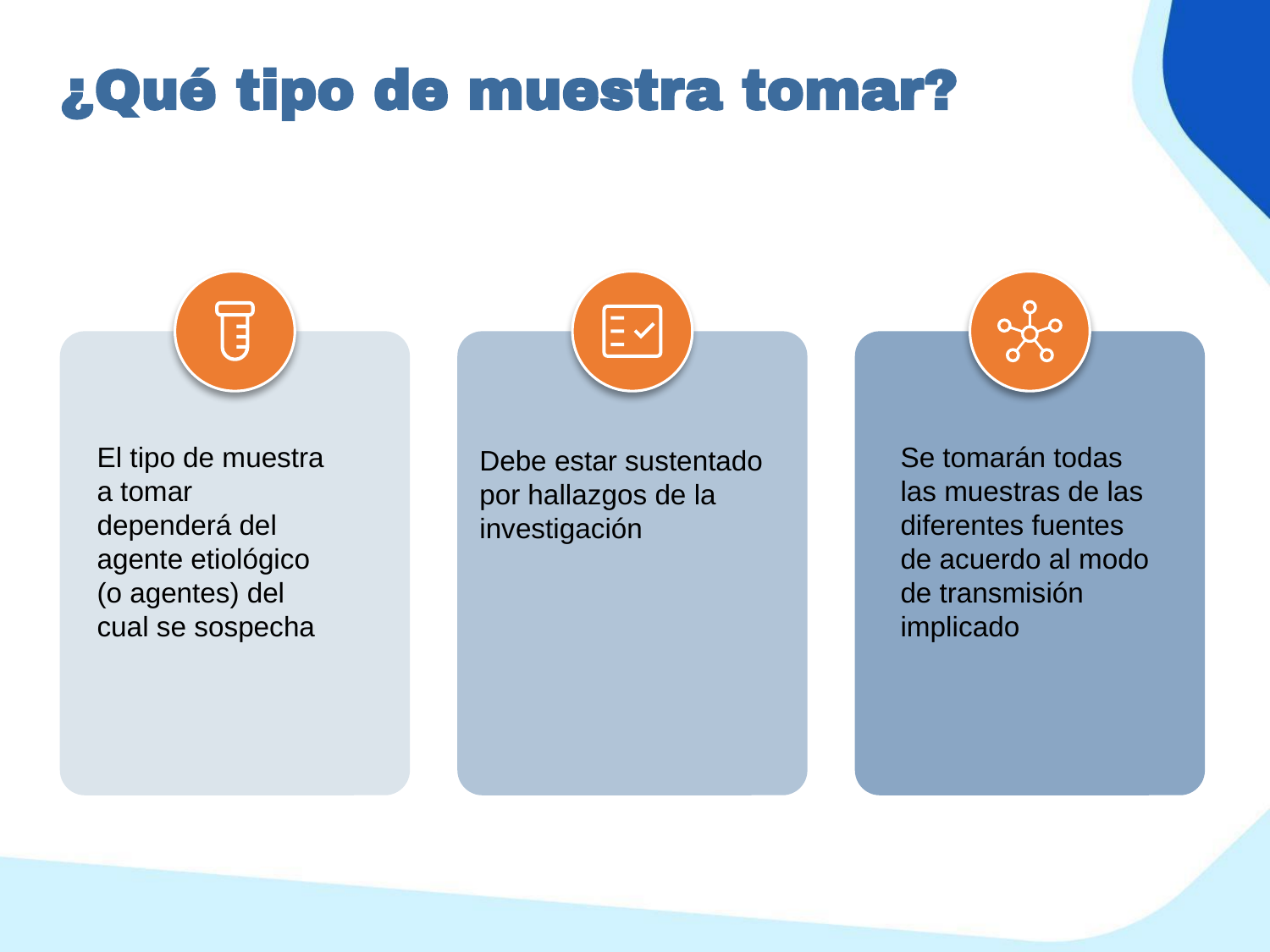

¿Qué tipo de muestra tomar?

El tipo de muestra a tomar dependerá del agente etiológico (o agentes) del cual se sospecha
Se tomarán todas las muestras de las diferentes fuentes de acuerdo al modo de transmisión implicado
Debe estar sustentado por hallazgos de la investigación